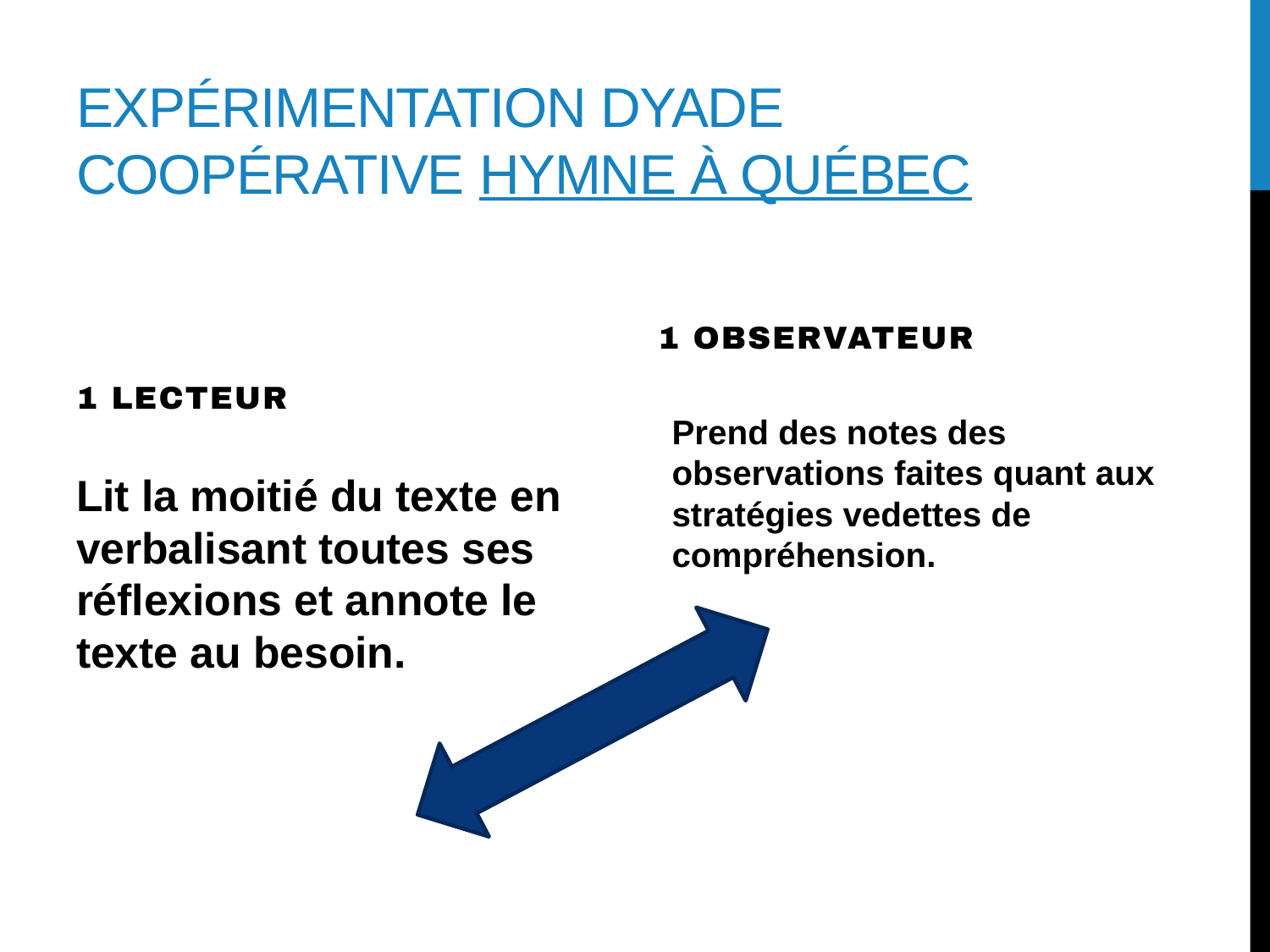

# Expérimentation Dyade coopérative HYMNE À QUÉBEC
1 OBSERVATEUR
1 LECTEUR

Lit la moitié du texte en verbalisant toutes ses réflexions et annote le texte au besoin.

Prend des notes des observations faites quant aux stratégies vedettes de compréhension.